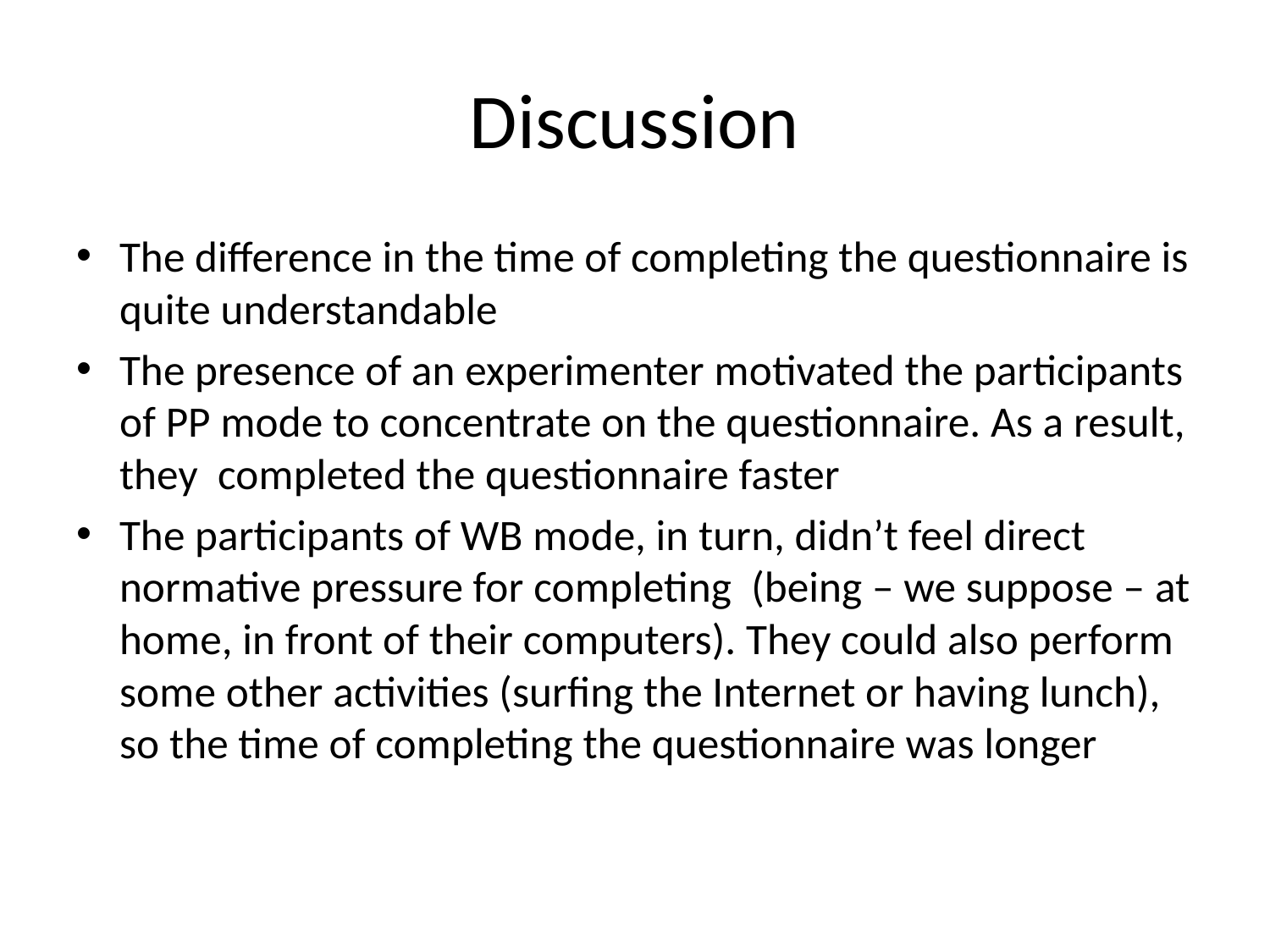

# Discussion
The difference in the time of completing the questionnaire is quite understandable
The presence of an experimenter motivated the participants of PP mode to concentrate on the questionnaire. As a result, they  completed the questionnaire faster
The participants of WB mode, in turn, didn’t feel direct normative pressure for completing  (being – we suppose – at home, in front of their computers). They could also perform some other activities (surfing the Internet or having lunch), so the time of completing the questionnaire was longer